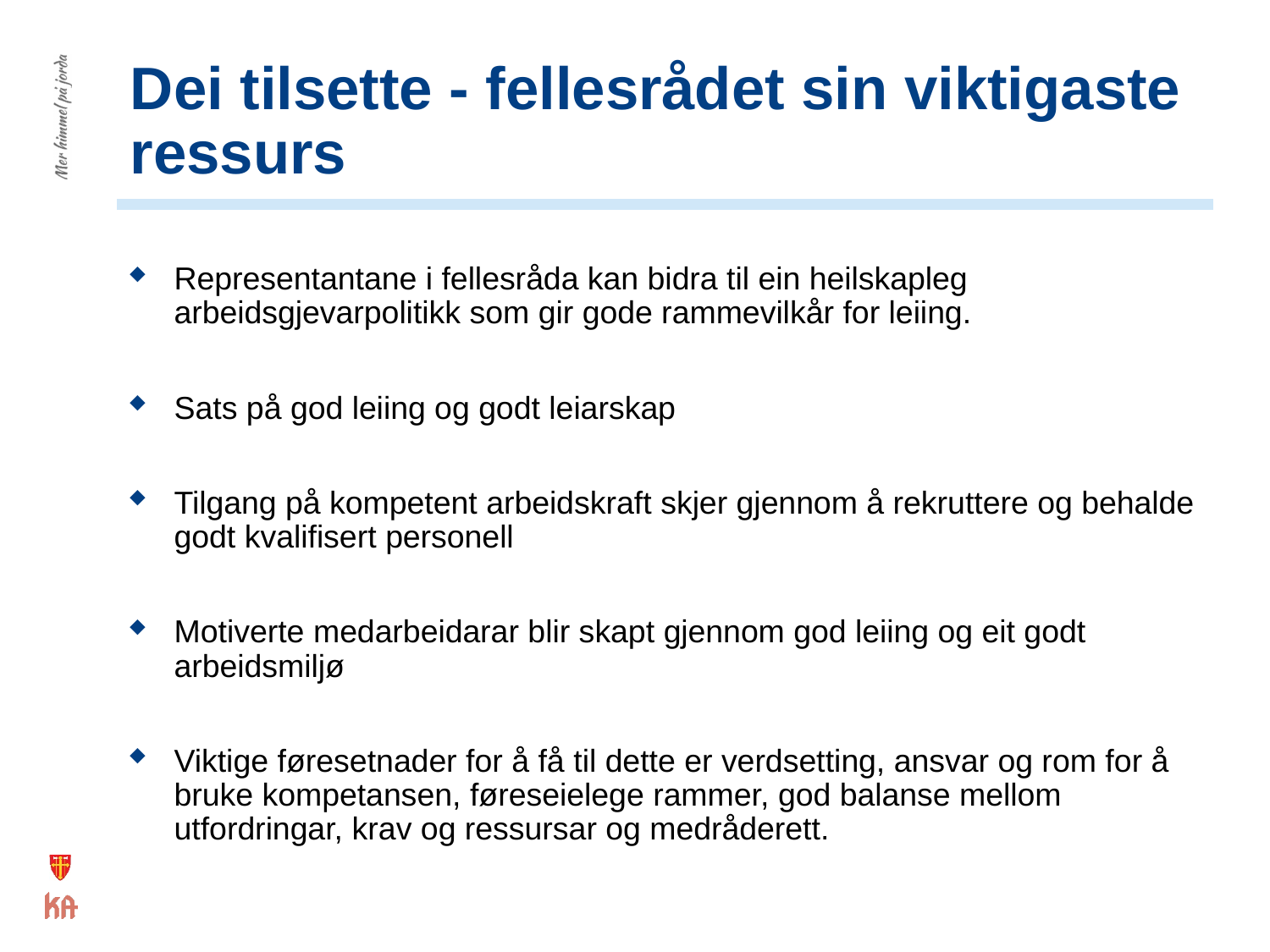

# Dei tilsette - fellesrådet sin viktigaste ressurs
Representantane i fellesråda kan bidra til ein heilskapleg arbeidsgjevarpolitikk som gir gode rammevilkår for leiing.

Sats på god leiing og godt leiarskap

Tilgang på kompetent arbeidskraft skjer gjennom å rekruttere og behalde godt kvalifisert personell

Motiverte medarbeidarar blir skapt gjennom god leiing og eit godt arbeidsmiljø

Viktige føresetnader for å få til dette er verdsetting, ansvar og rom for å bruke kompetansen, føreseielege rammer, god balanse mellom utfordringar, krav og ressursar og medråderett.